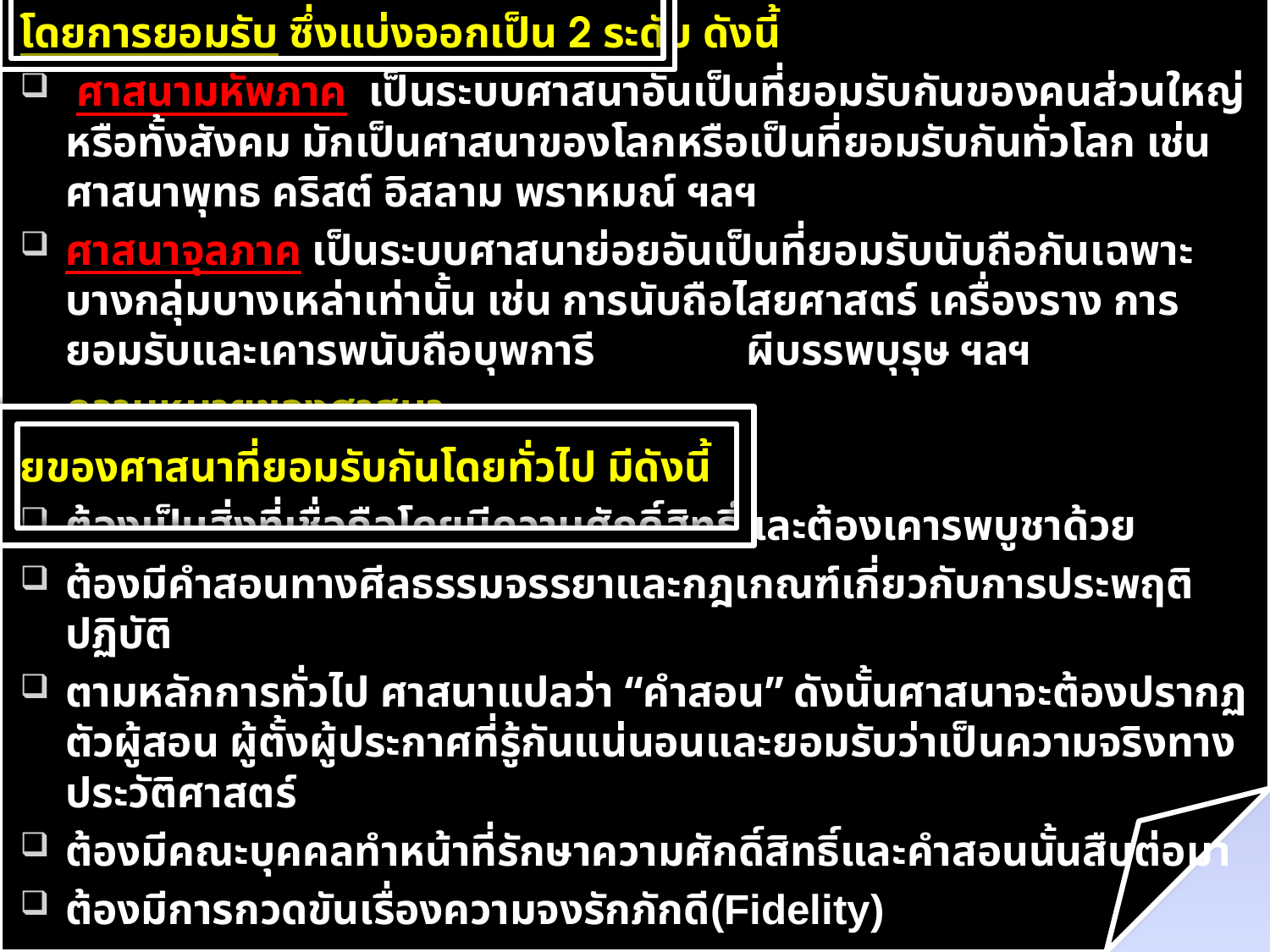

โดยการยอมรับ ซึ่งแบ่งออกเป็น 2 ระดับ ดังนี้
 ศาสนามหัพภาค  เป็นระบบศาสนาอันเป็นที่ยอมรับกันของคนส่วนใหญ่หรือทั้งสังคม มักเป็นศาสนาของโลกหรือเป็นที่ยอมรับกันทั่วโลก เช่น ศาสนาพุทธ คริสต์ อิสลาม พราหมณ์ ฯลฯ
ศาสนาจุลภาค เป็นระบบศาสนาย่อยอันเป็นที่ยอมรับนับถือกันเฉพาะบางกลุ่มบางเหล่าเท่านั้น เช่น การนับถือไสยศาสตร์ เครื่องราง การยอมรับและเคารพนับถือบุพการี              ผีบรรพบุรุษ ฯลฯ
		ความหมายของศาสนา
ยของศาสนาที่ยอมรับกันโดยทั่วไป มีดังนี้
ต้องเป็นสิ่งที่เชื่อถือโดยมีความศักดิ์สิทธิ์และต้องเคารพบูชาด้วย
ต้องมีคำสอนทางศีลธรรมจรรยาและกฎเกณฑ์เกี่ยวกับการประพฤติปฏิบัติ
ตามหลักการทั่วไป ศาสนาแปลว่า “คำสอน” ดังนั้นศาสนาจะต้องปรากฏตัวผู้สอน ผู้ตั้งผู้ประกาศที่รู้กันแน่นอนและยอมรับว่าเป็นความจริงทางประวัติศาสตร์
ต้องมีคณะบุคคลทำหน้าที่รักษาความศักดิ์สิทธิ์และคำสอนนั้นสืบต่อมา
ต้องมีการกวดขันเรื่องความจงรักภักดี(Fidelity)